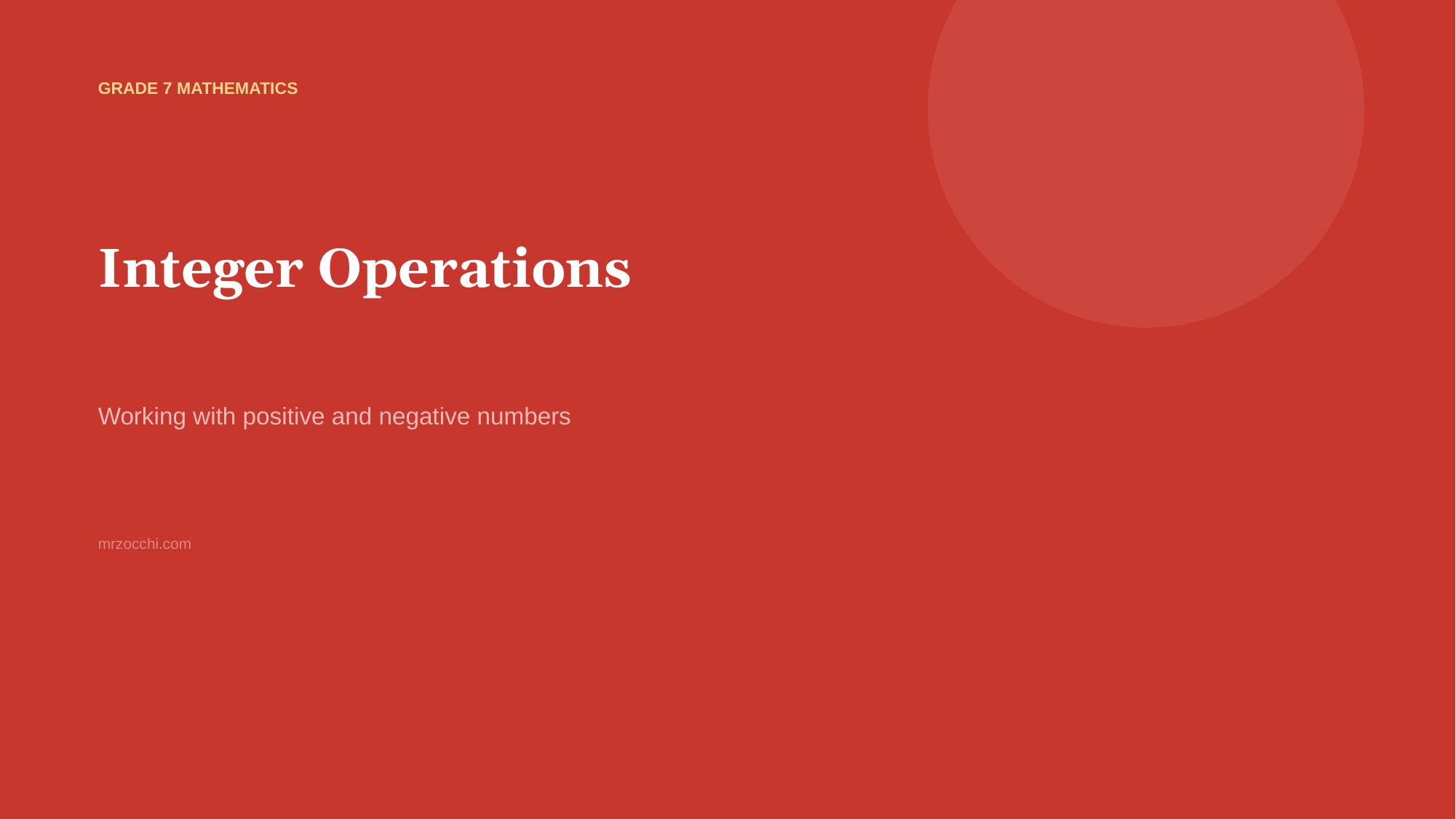

GRADE 7 MATHEMATICS
Integer Operations
Working with positive and negative numbers
mrzocchi.com